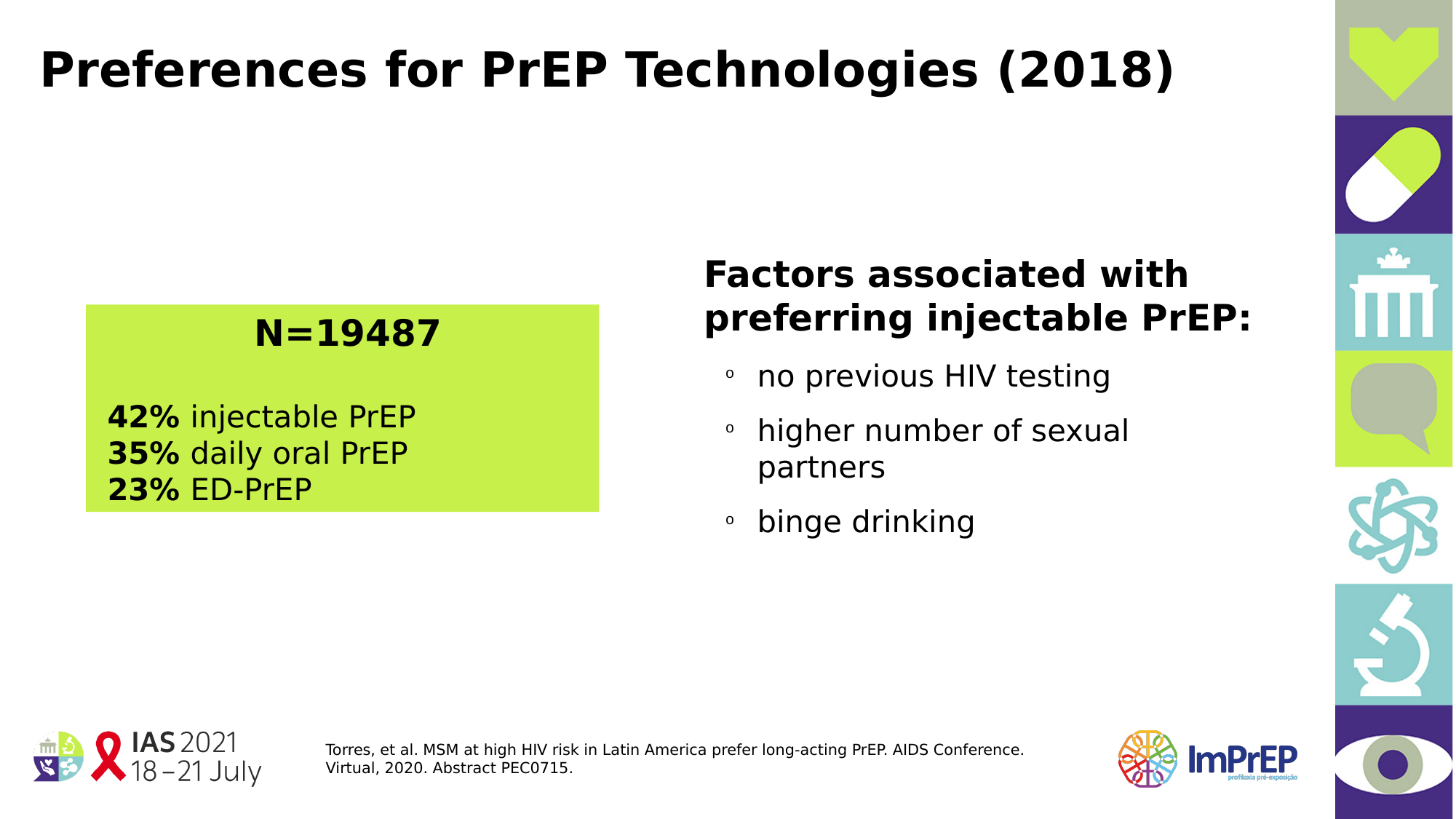

Preferences for PrEP Technologies (2018)
Factors associated with preferring injectable PrEP:
no previous HIV testing
higher number of sexual partners
binge drinking
N=19487

42% injectable PrEP
35% daily oral PrEP
23% ED-PrEP
Torres, et al. MSM at high HIV risk in Latin America prefer long-acting PrEP. AIDS Conference. Virtual, 2020. Abstract PEC0715.